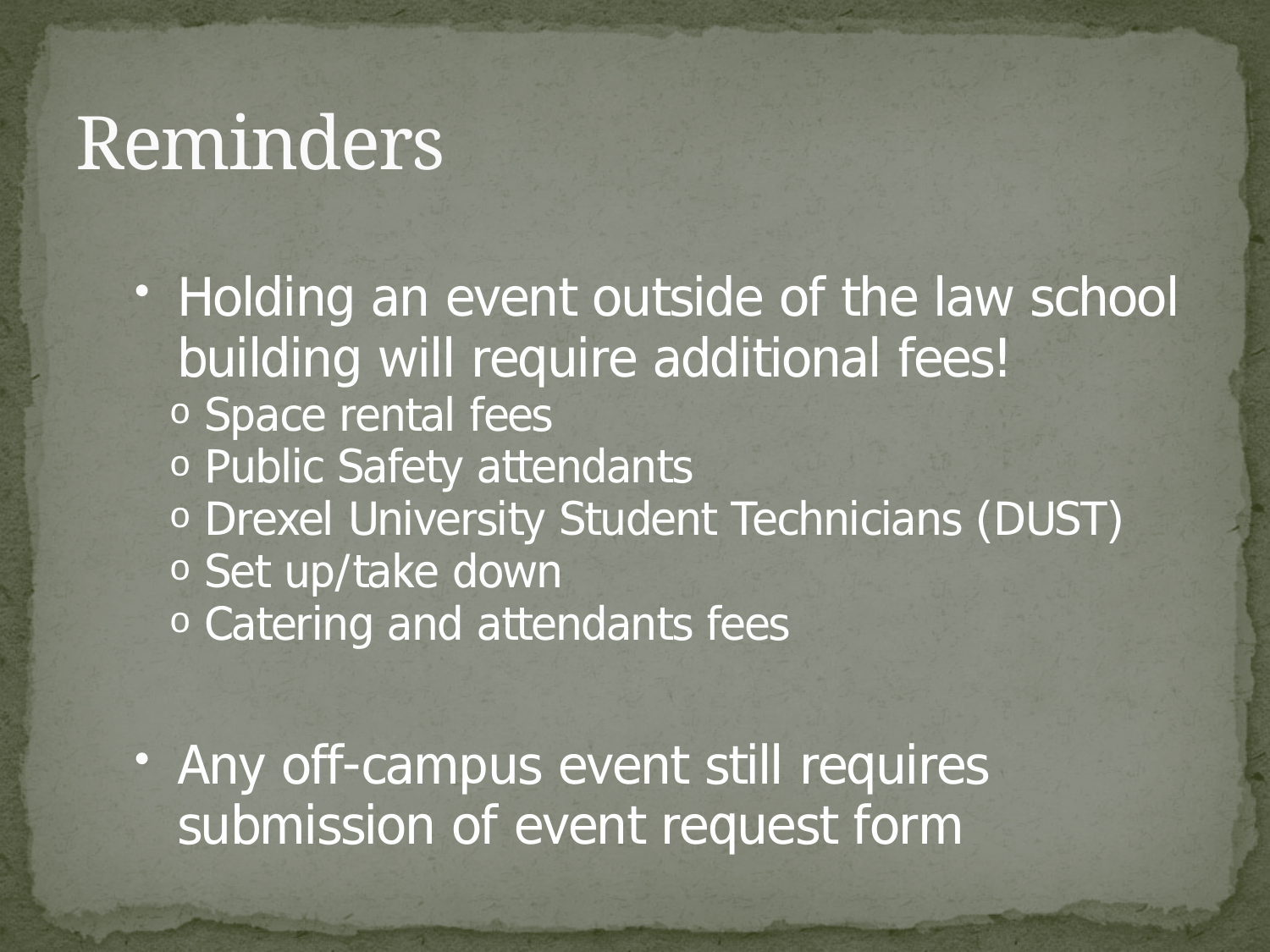

# Reminders
Holding an event outside of the law school building will require additional fees!
Space rental fees
Public Safety attendants
Drexel University Student Technicians (DUST)
Set up/take down
Catering and attendants fees

Any off-campus event still requires submission of event request form